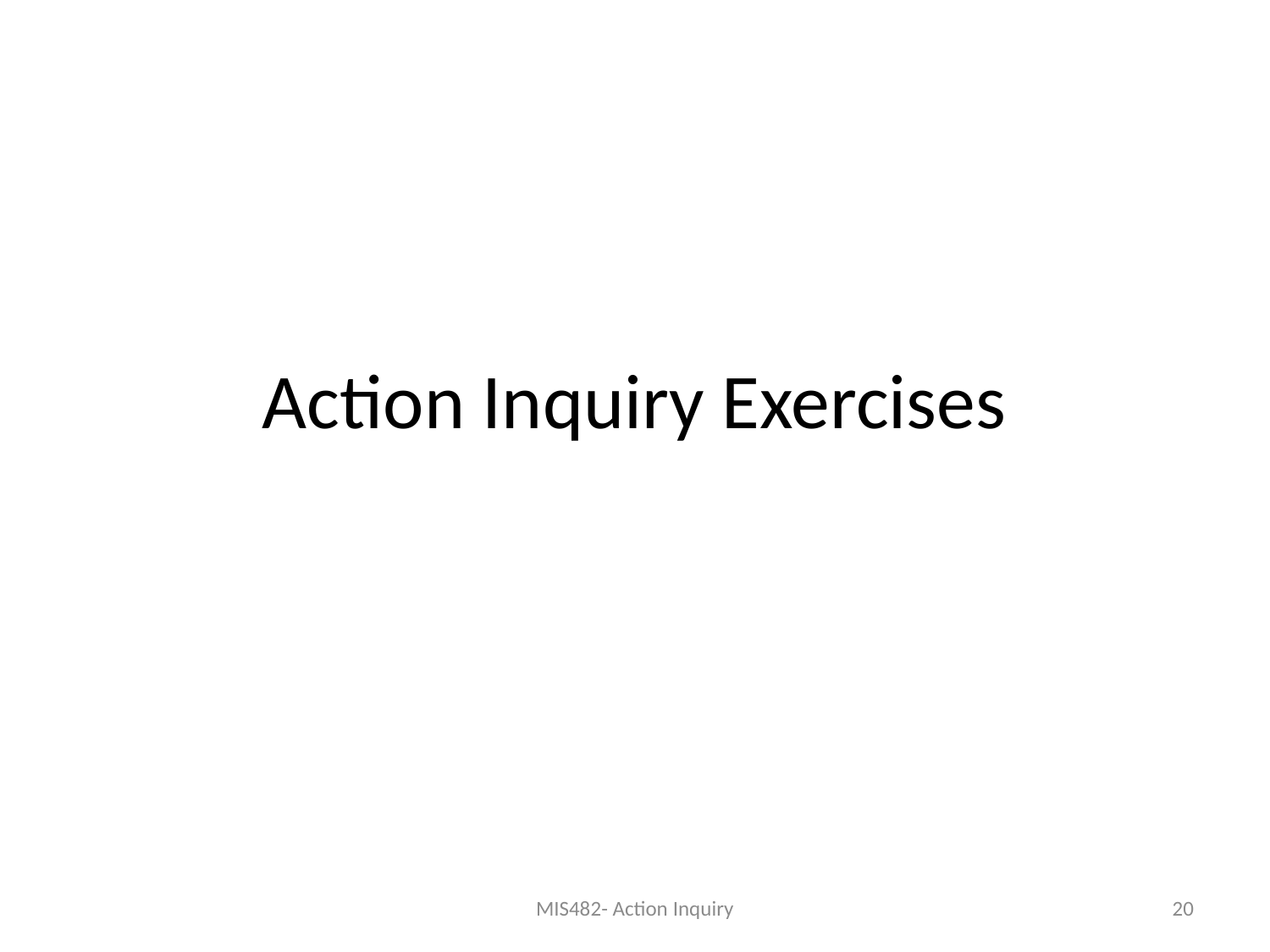

# Action Inquiry Exercises

MIS482- Action Inquiry
20